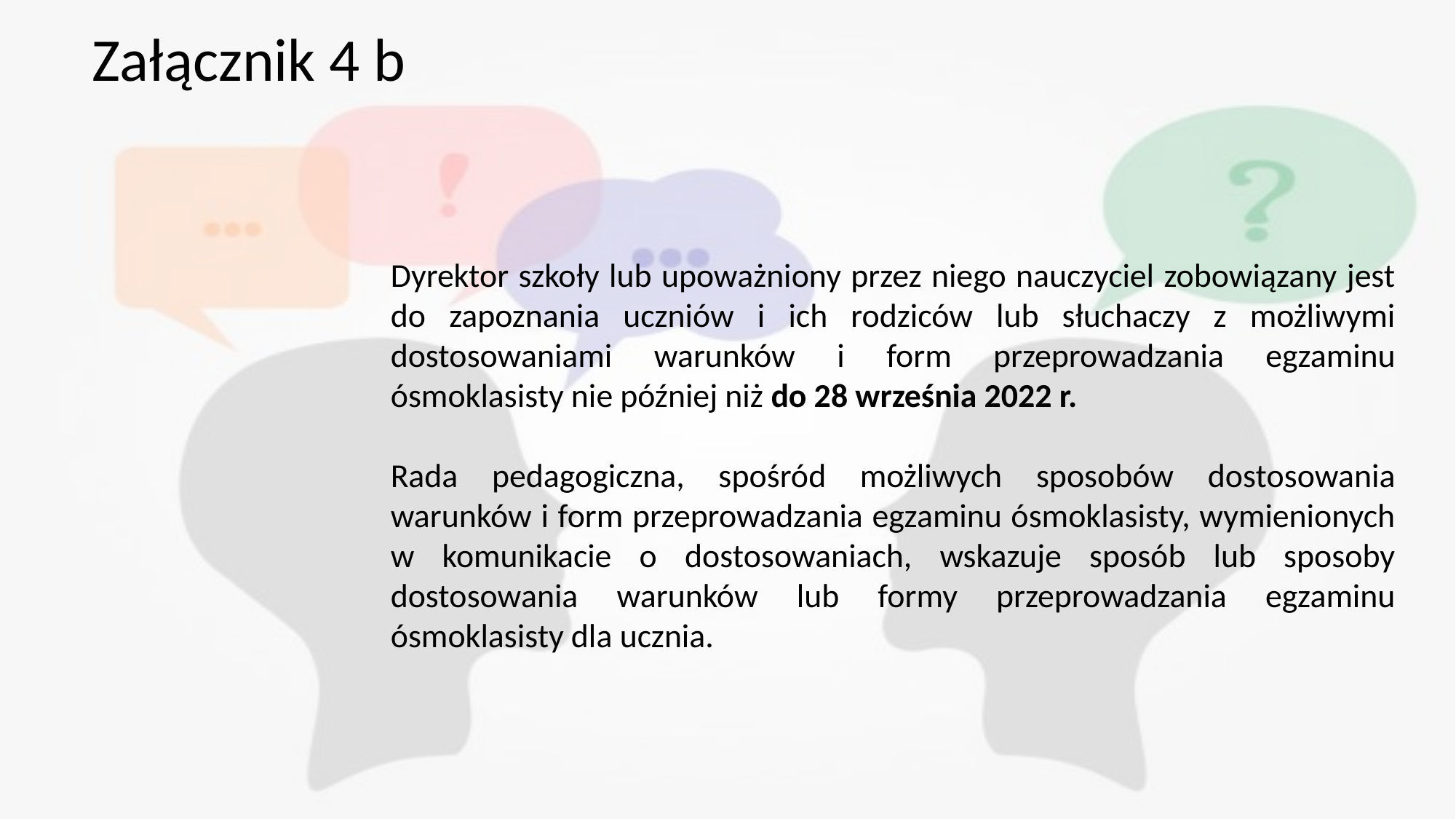

Załącznik 4 b
#

Dyrektor szkoły lub upoważniony przez niego nauczyciel zobowiązany jest do zapoznania uczniów i ich rodziców lub słuchaczy z możliwymi dostosowaniami warunków i form przeprowadzania egzaminu ósmoklasisty nie później niż do 28 września 2022 r.

Rada pedagogiczna, spośród możliwych sposobów dostosowania warunków i form przeprowadzania egzaminu ósmoklasisty, wymienionych w komunikacie o dostosowaniach, wskazuje sposób lub sposoby dostosowania warunków lub formy przeprowadzania egzaminu ósmoklasisty dla ucznia.